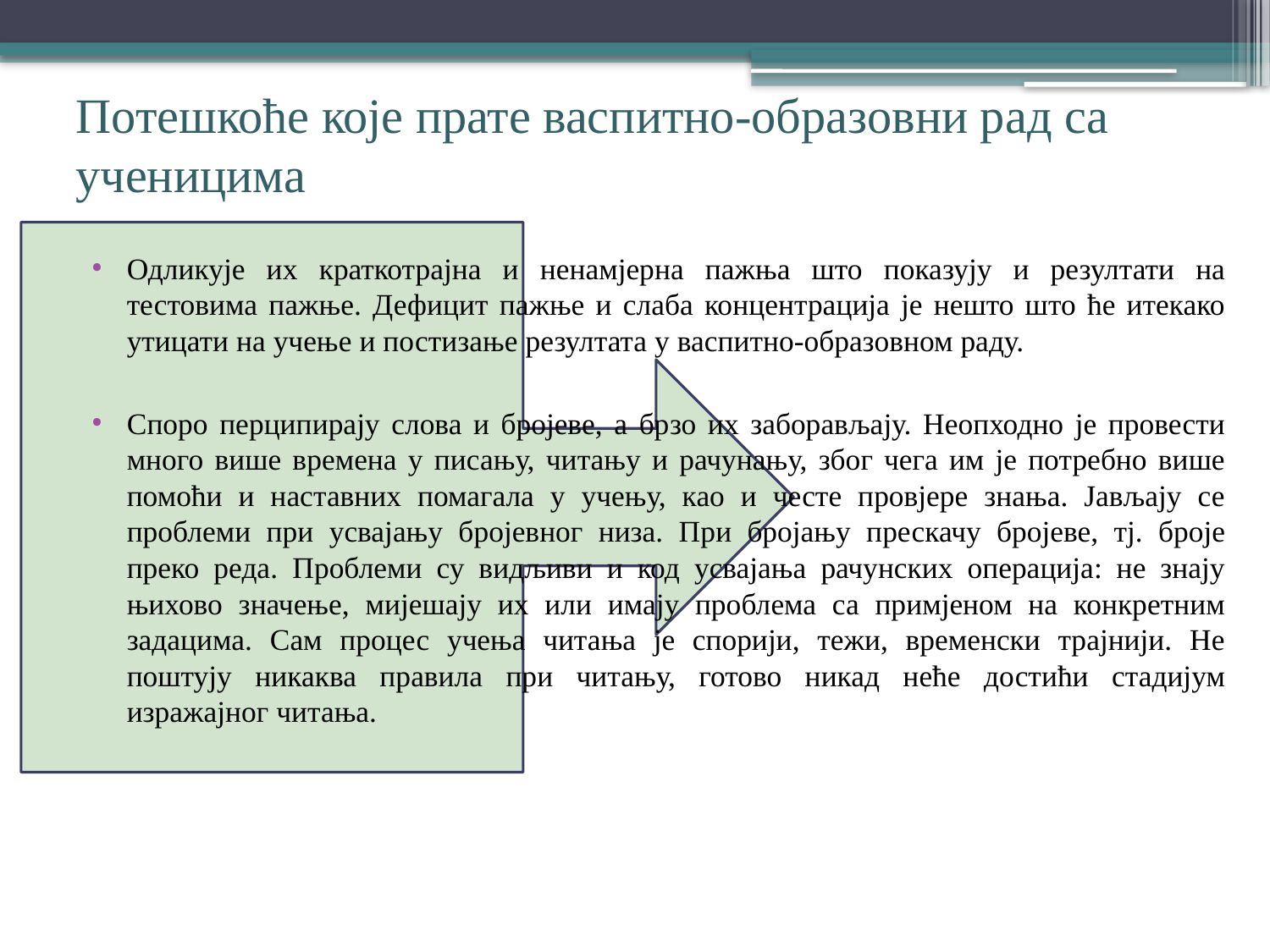

# Потешкоће које прате васпитно-образовни рад са ученицима

Одликује их краткотрајна и ненамјерна пажња што показују и резултати на тестовима пажње. Дефицит пажње и слаба концентрација је нешто што ће итекако утицати на учење и постизање резултата у васпитно-образовном раду.

Споро перципирају слова и бројеве, а брзо их заборављају. Неопходно је провести много више времена у писању, читању и рачунању, због чега им је потребно више помоћи и наставних помагала у учењу, као и честе провјере знања. Јављају се проблеми при усвајању бројевног низа. При бројању прескачу бројеве, тј. броје преко реда. Проблеми су видљиви и код усвајања рачунских операција: не знају њихово значење, мијешају их или имају проблема са примјеном на конкретним задацима. Сам процес учења читања је спорији, тежи, временски трајнији. Не поштују никаква правила при читању, готово никад неће достићи стадијум изражајног читања.